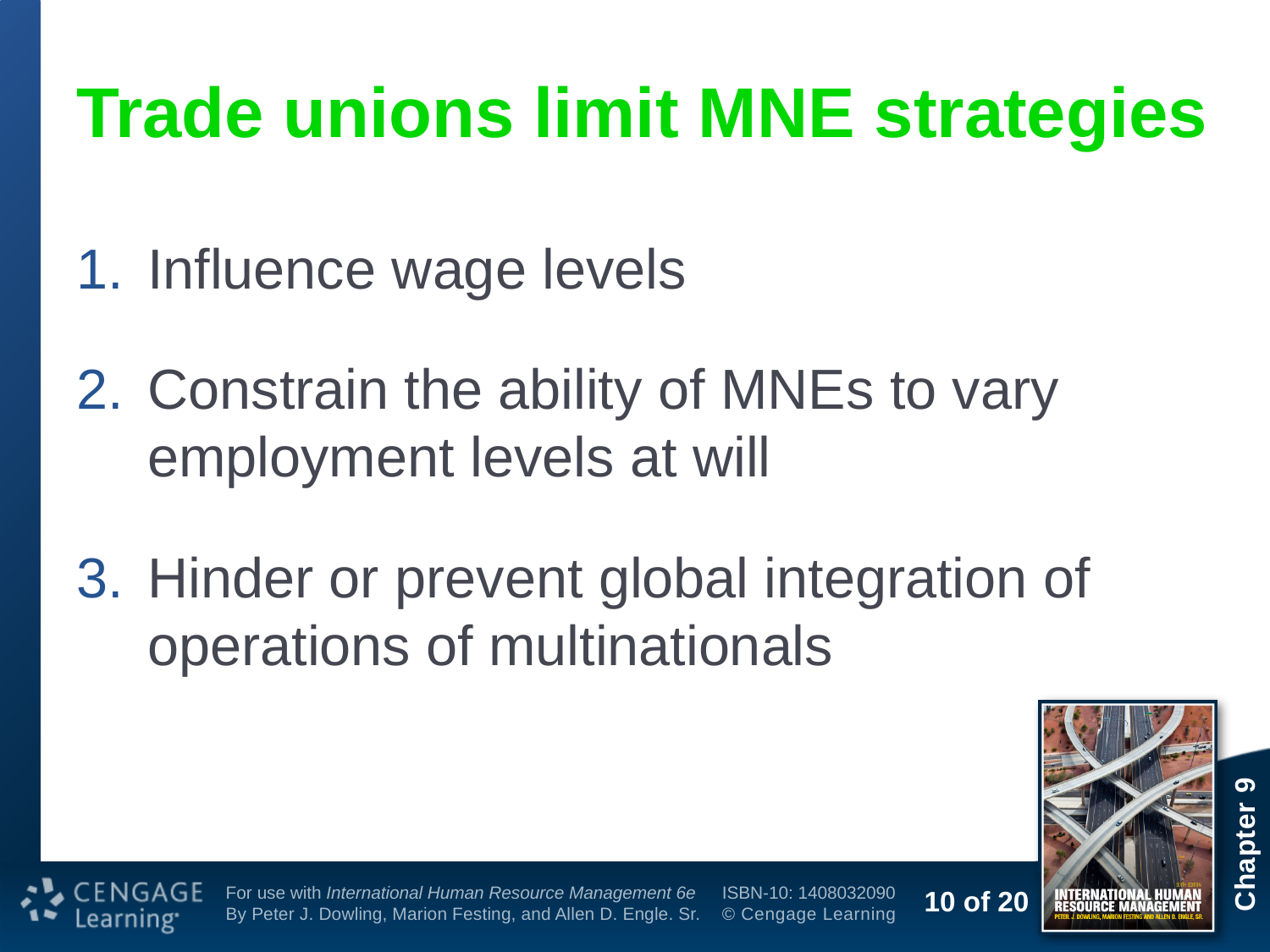

# Trade unions limit MNE strategies
Influence wage levels
Constrain the ability of MNEs to vary employment levels at will
Hinder or prevent global integration of operations of multinationals